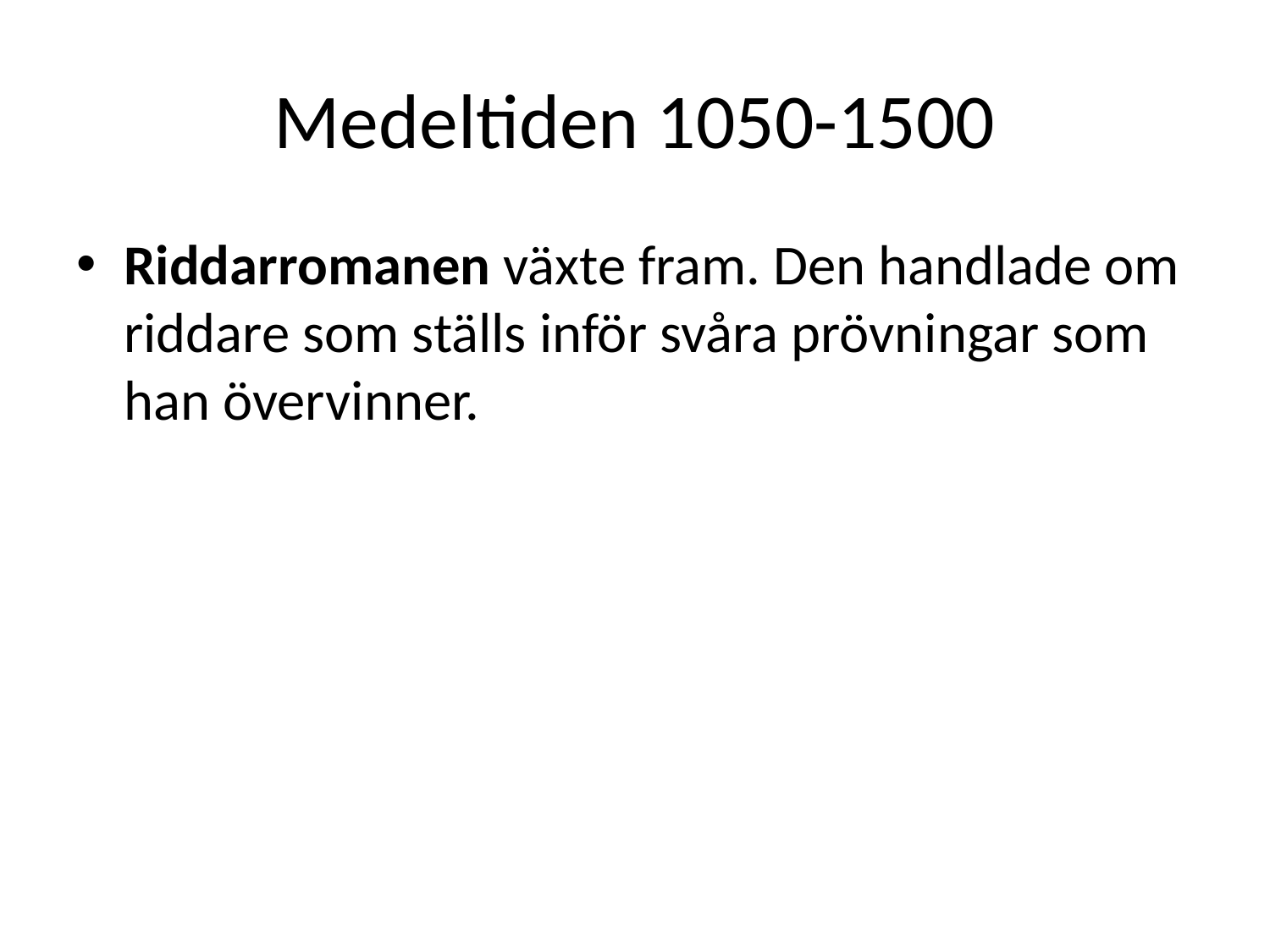

# Medeltiden 1050-1500
Riddarromanen växte fram. Den handlade om riddare som ställs inför svåra prövningar som han övervinner.